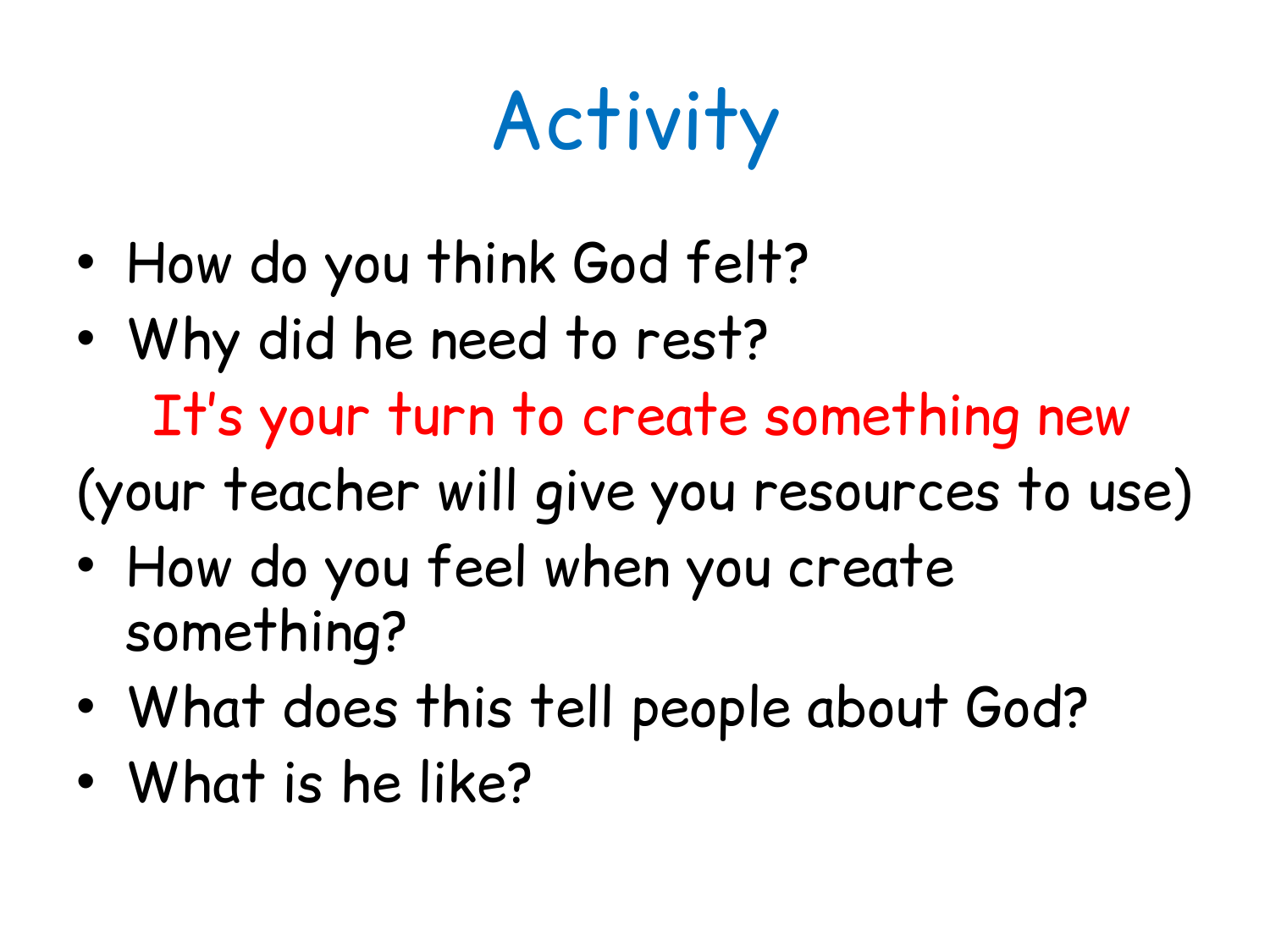

# Activity
How do you think God felt?
Why did he need to rest?
 It’s your turn to create something new
(your teacher will give you resources to use)
How do you feel when you create something?
What does this tell people about God?
What is he like?